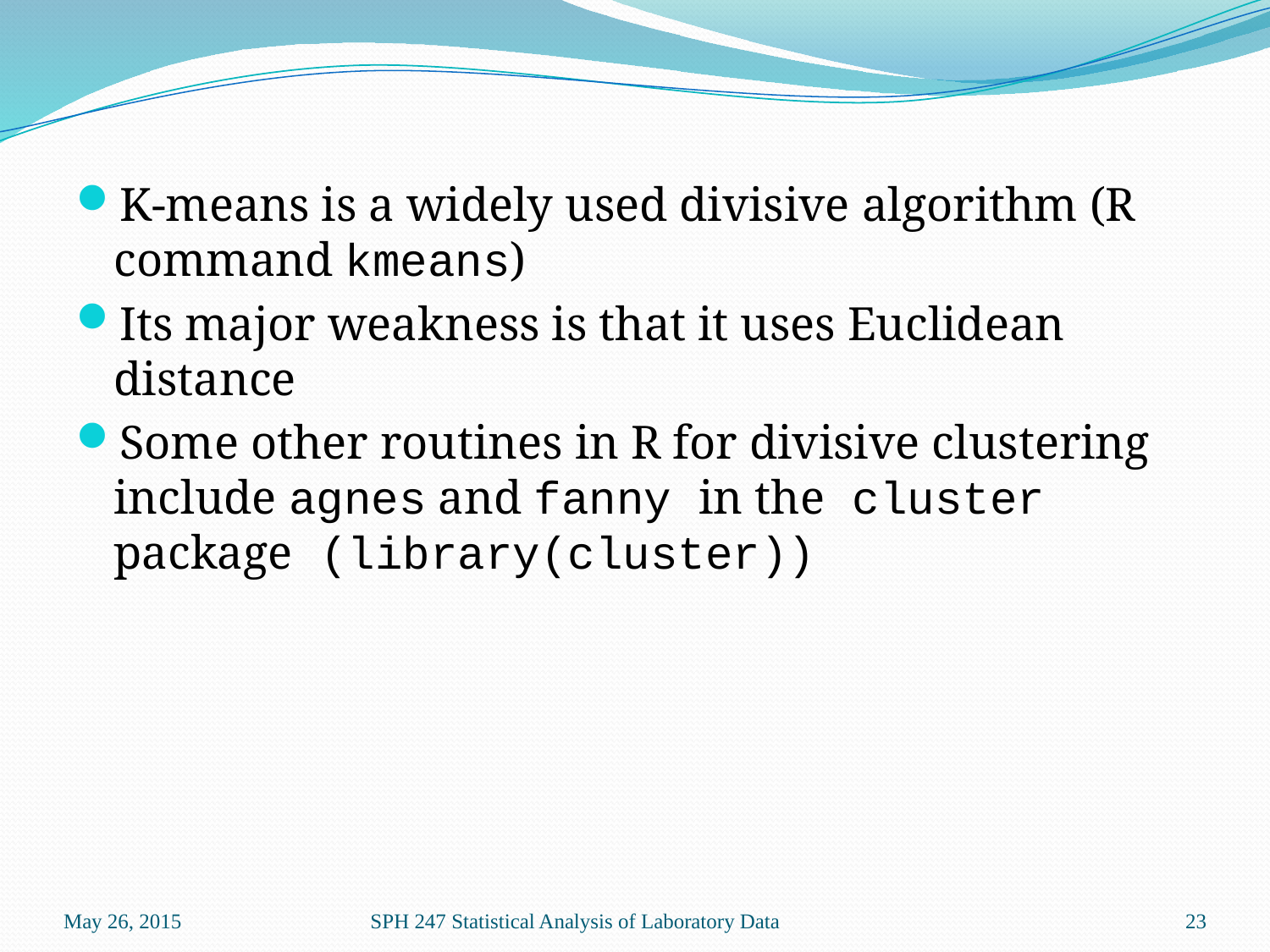

K-means is a widely used divisive algorithm (R command kmeans)
Its major weakness is that it uses Euclidean distance
Some other routines in R for divisive clustering include agnes and fanny in the cluster package (library(cluster))

May 26, 2015
SPH 247 Statistical Analysis of Laboratory Data
23